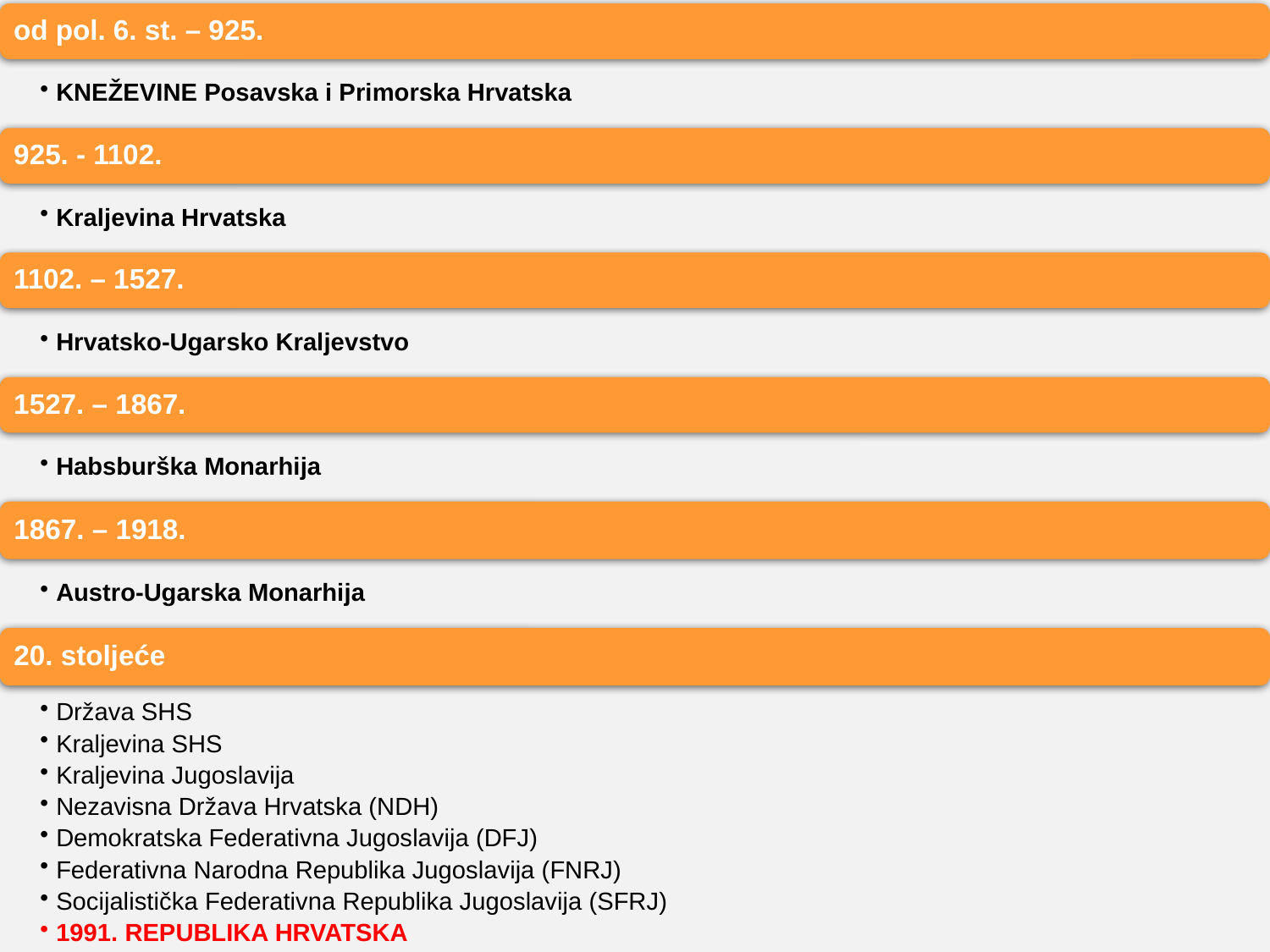

od pol. 6. st. – 925.
KNEŽEVINE Posavska i Primorska Hrvatska
925. - 1102.
Kraljevina Hrvatska
1102. – 1527.
Hrvatsko-Ugarsko Kraljevstvo
1527. – 1867.
Habsburška Monarhija
1867. – 1918.
Austro-Ugarska Monarhija
20. stoljeće
Država SHS
Kraljevina SHS
Kraljevina Jugoslavija
Nezavisna Država Hrvatska (NDH)
Demokratska Federativna Jugoslavija (DFJ)
Federativna Narodna Republika Jugoslavija (FNRJ)
Socijalistička Federativna Republika Jugoslavija (SFRJ)
1991. REPUBLIKA HRVATSKA